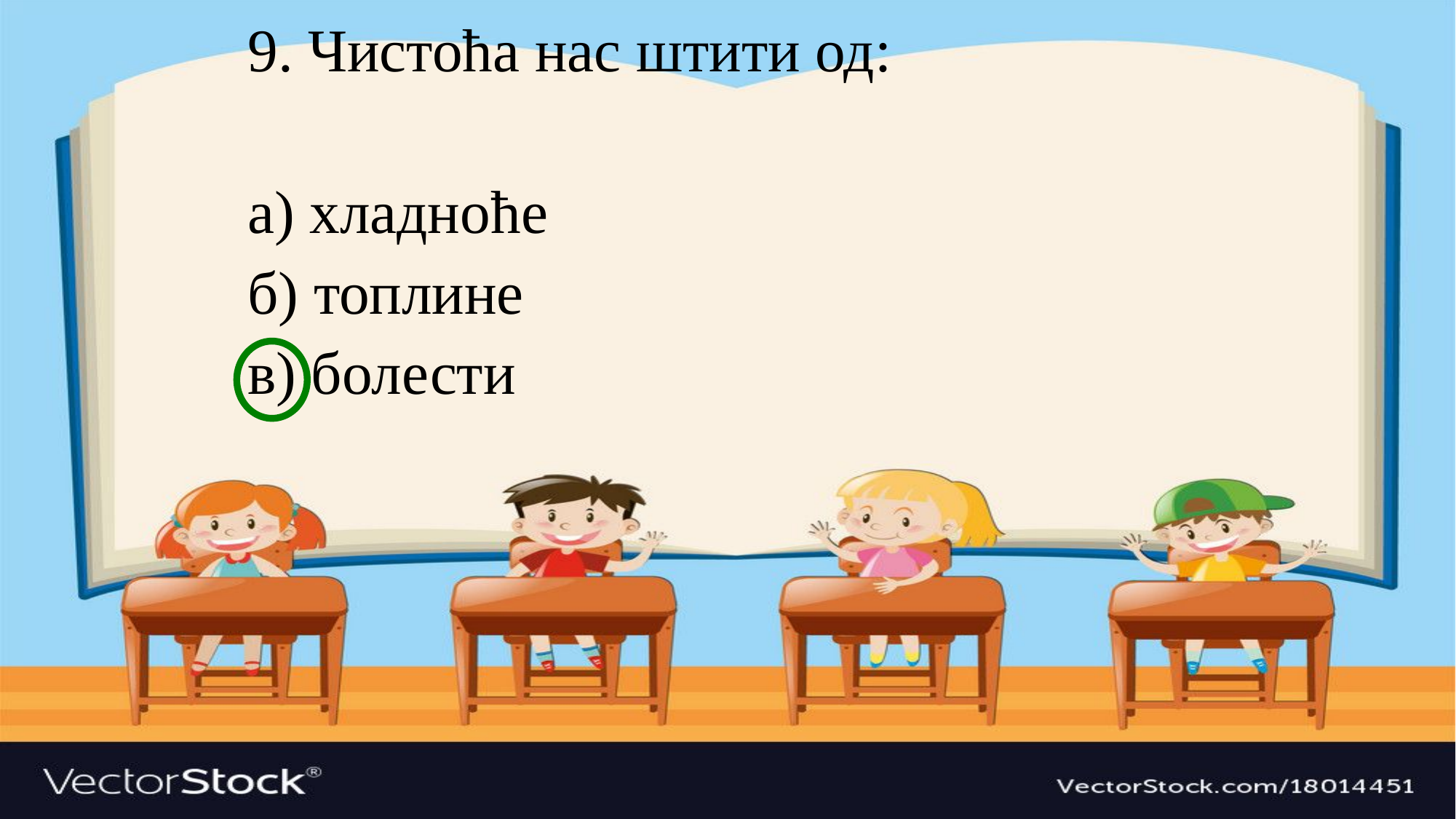

9. Чистоћа нас штити од:

а) хладноће
б) топлине
в) болести